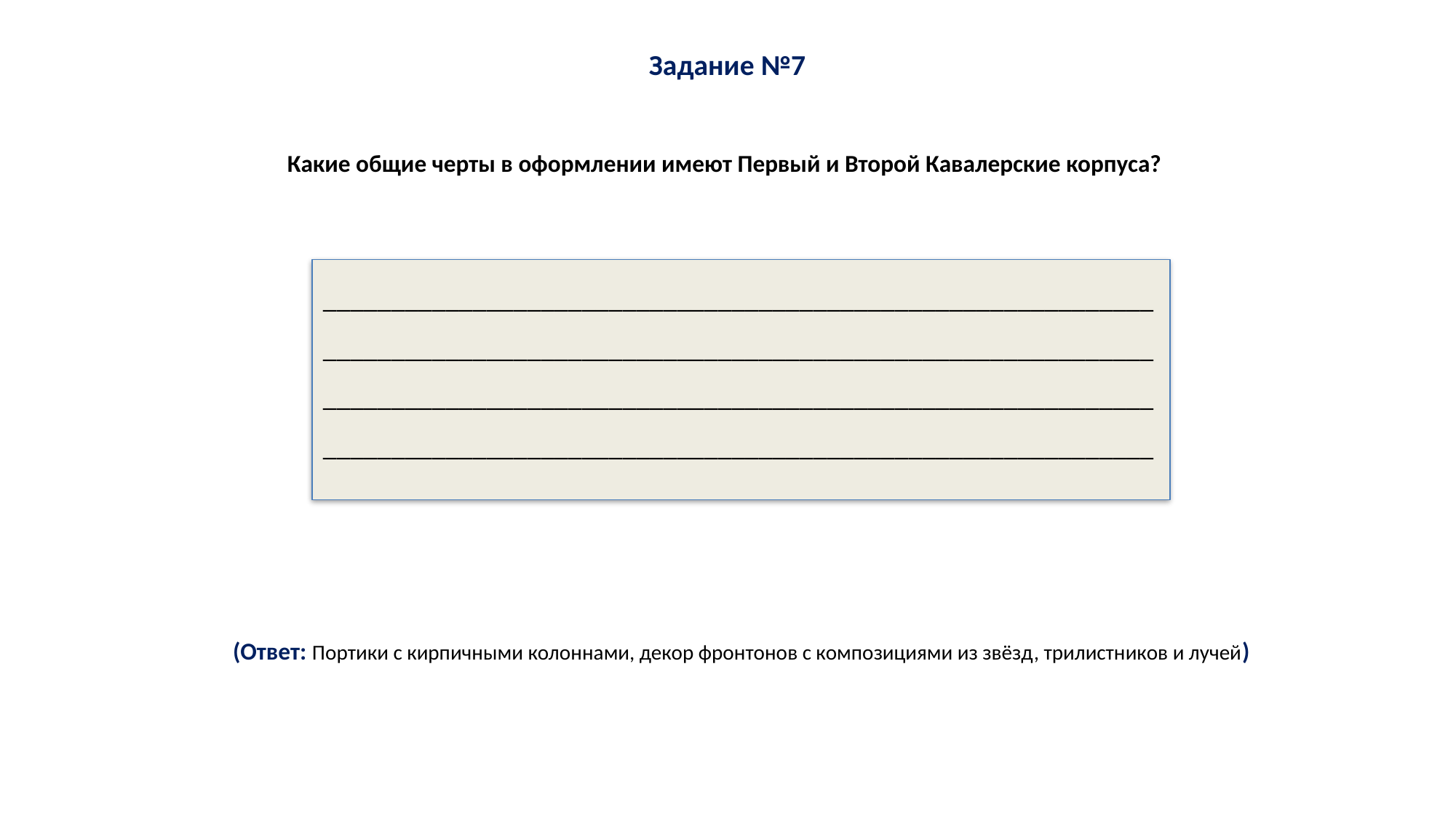

# Задание №7
Какие общие черты в оформлении имеют Первый и Второй Кавалерские корпуса?
____________________________________________________________________________________________________________________________________________________________________________________________________________________________________________________

(Ответ: Портики с кирпичными колоннами, декор фронтонов с композициями из звёзд, трилистников и лучей)